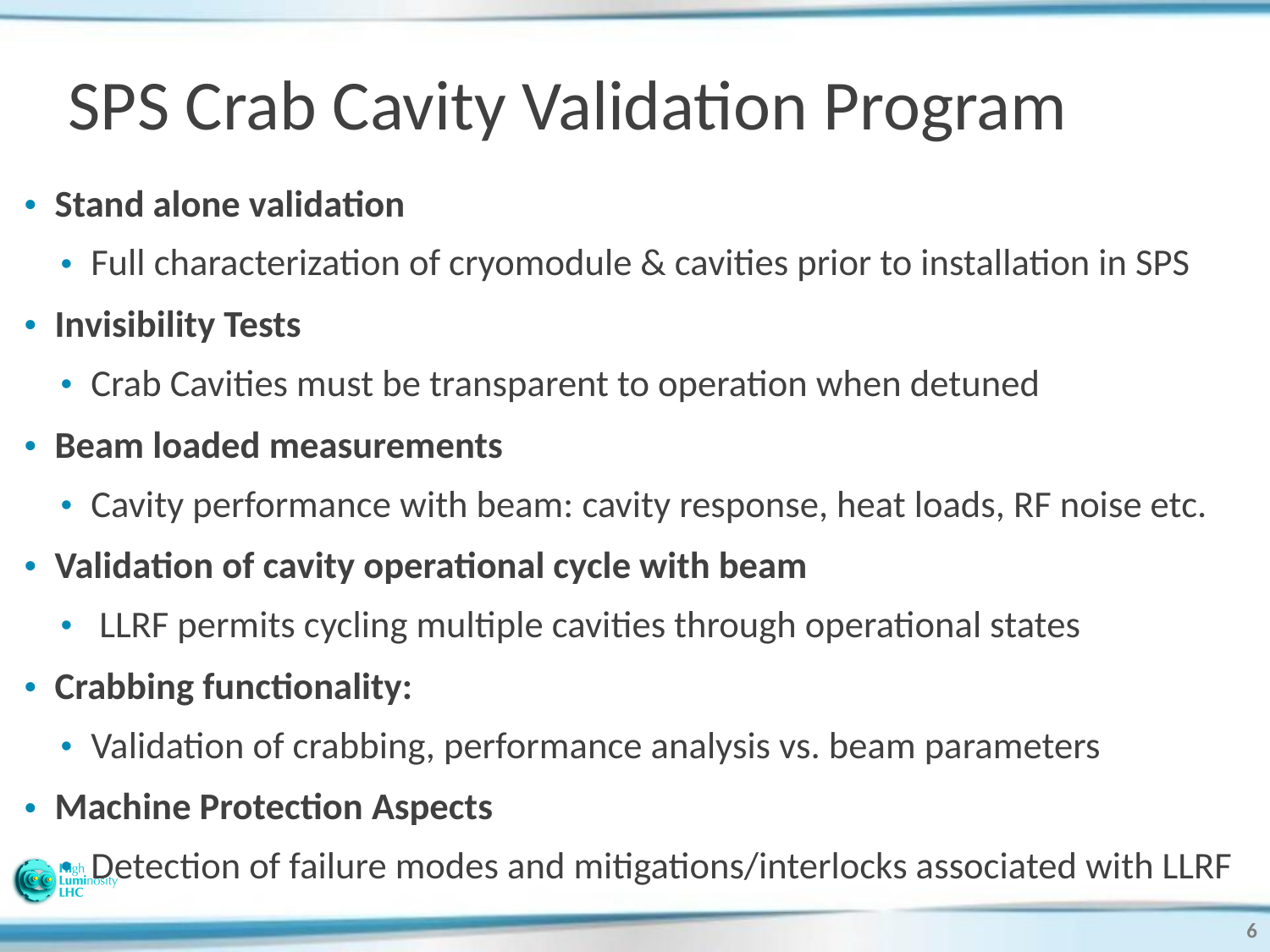

# SPS Crab Cavity Validation Program
Stand alone validation
Full characterization of cryomodule & cavities prior to installation in SPS
Invisibility Tests
Crab Cavities must be transparent to operation when detuned
Beam loaded measurements
Cavity performance with beam: cavity response, heat loads, RF noise etc.
Validation of cavity operational cycle with beam
 LLRF permits cycling multiple cavities through operational states
Crabbing functionality:
Validation of crabbing, performance analysis vs. beam parameters
Machine Protection Aspects
Detection of failure modes and mitigations/interlocks associated with LLRF
6